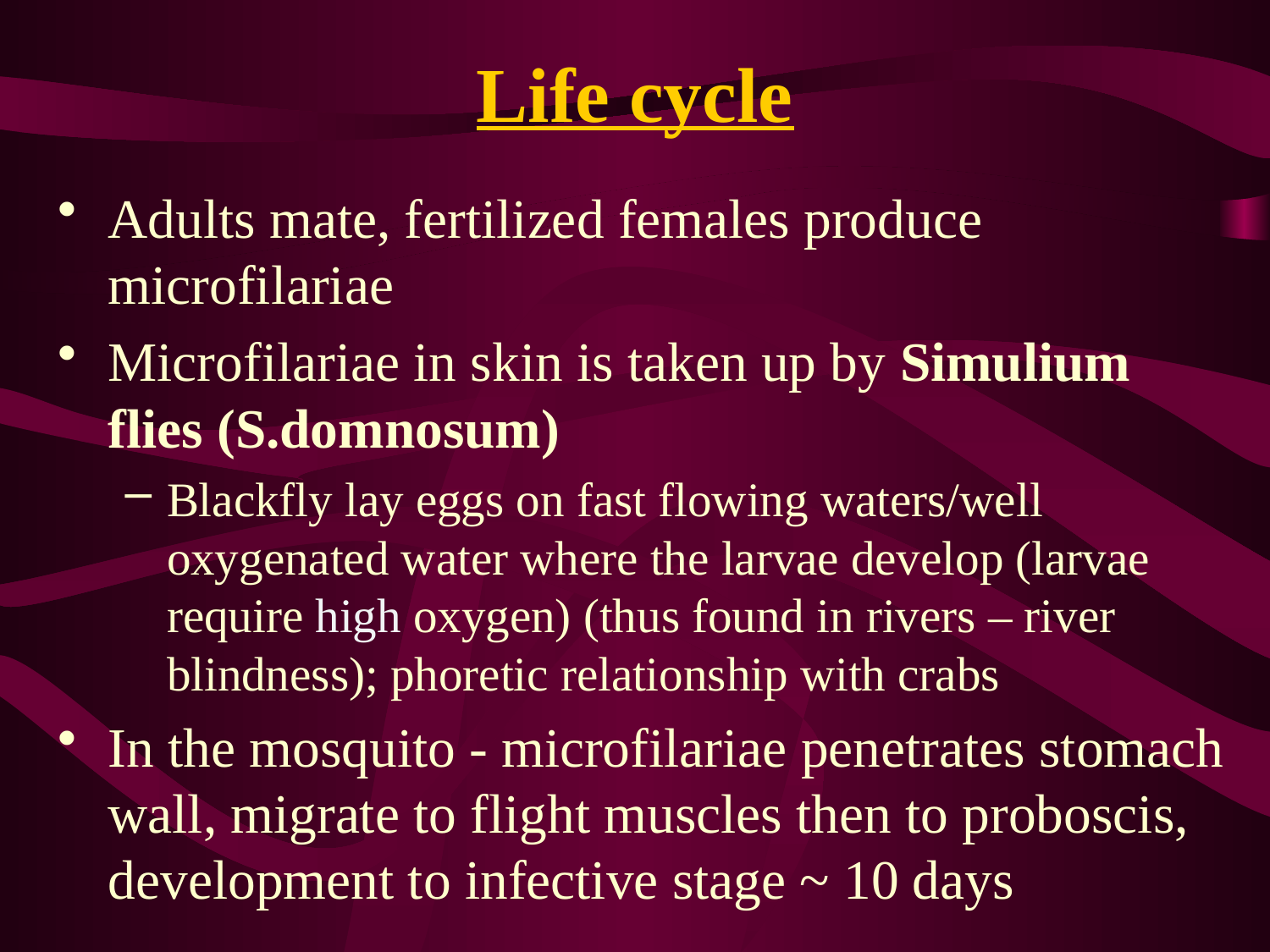

# Life cycle
Adults mate, fertilized females produce microfilariae
Microfilariae in skin is taken up by Simulium flies (S.domnosum)
Blackfly lay eggs on fast flowing waters/well oxygenated water where the larvae develop (larvae require high oxygen) (thus found in rivers – river blindness); phoretic relationship with crabs
In the mosquito - microfilariae penetrates stomach wall, migrate to flight muscles then to proboscis, development to infective stage ~ 10 days